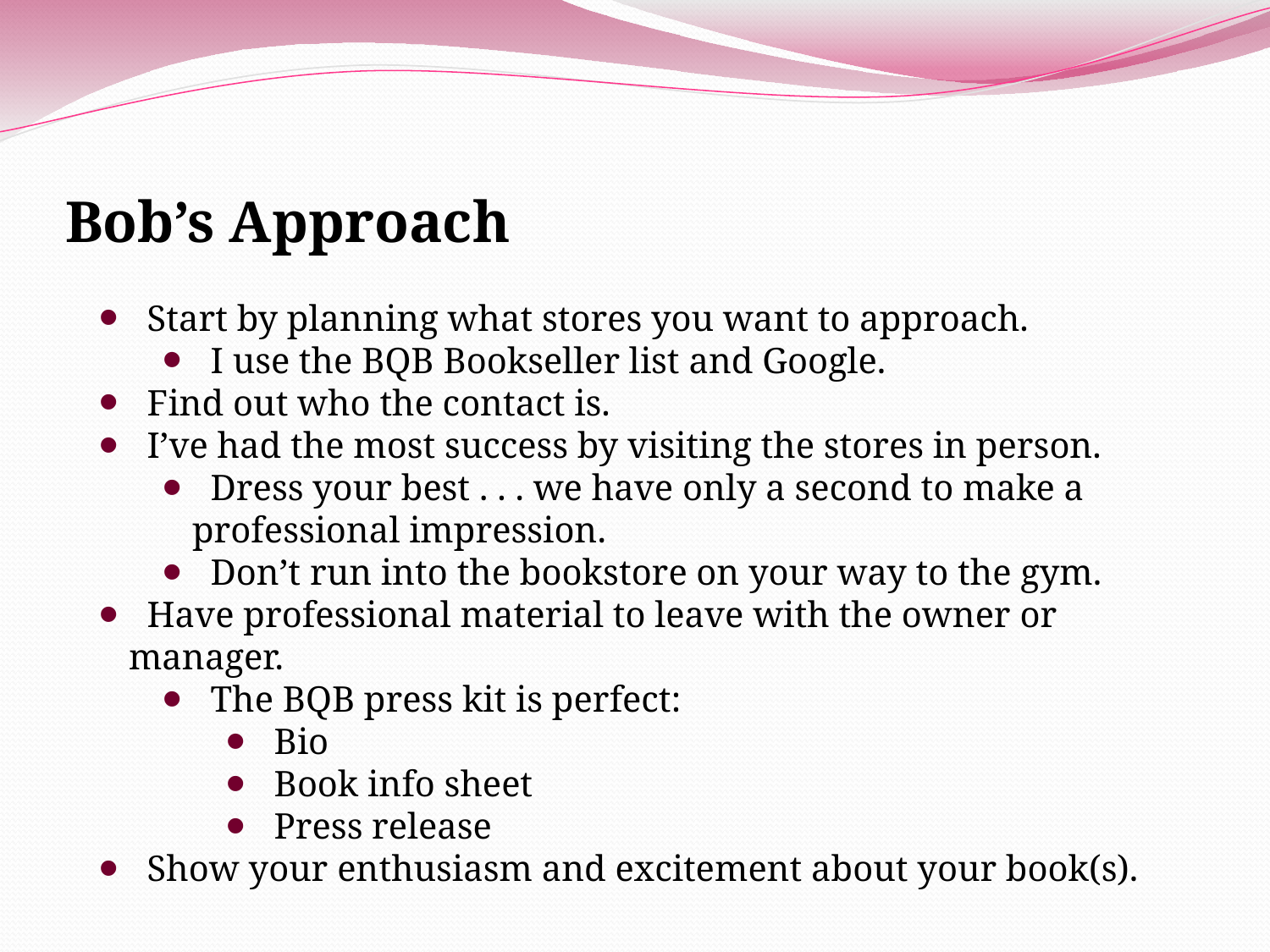

Bob’s Approach

  Start by planning what stores you want to approach.
  I use the BQB Bookseller list and Google.
  Find out who the contact is.
  I’ve had the most success by visiting the stores in person.
  Dress your best . . . we have only a second to make a professional impression.
  Don’t run into the bookstore on your way to the gym.
  Have professional material to leave with the owner or manager.
  The BQB press kit is perfect:
  Bio
  Book info sheet
  Press release
  Show your enthusiasm and excitement about your book(s).